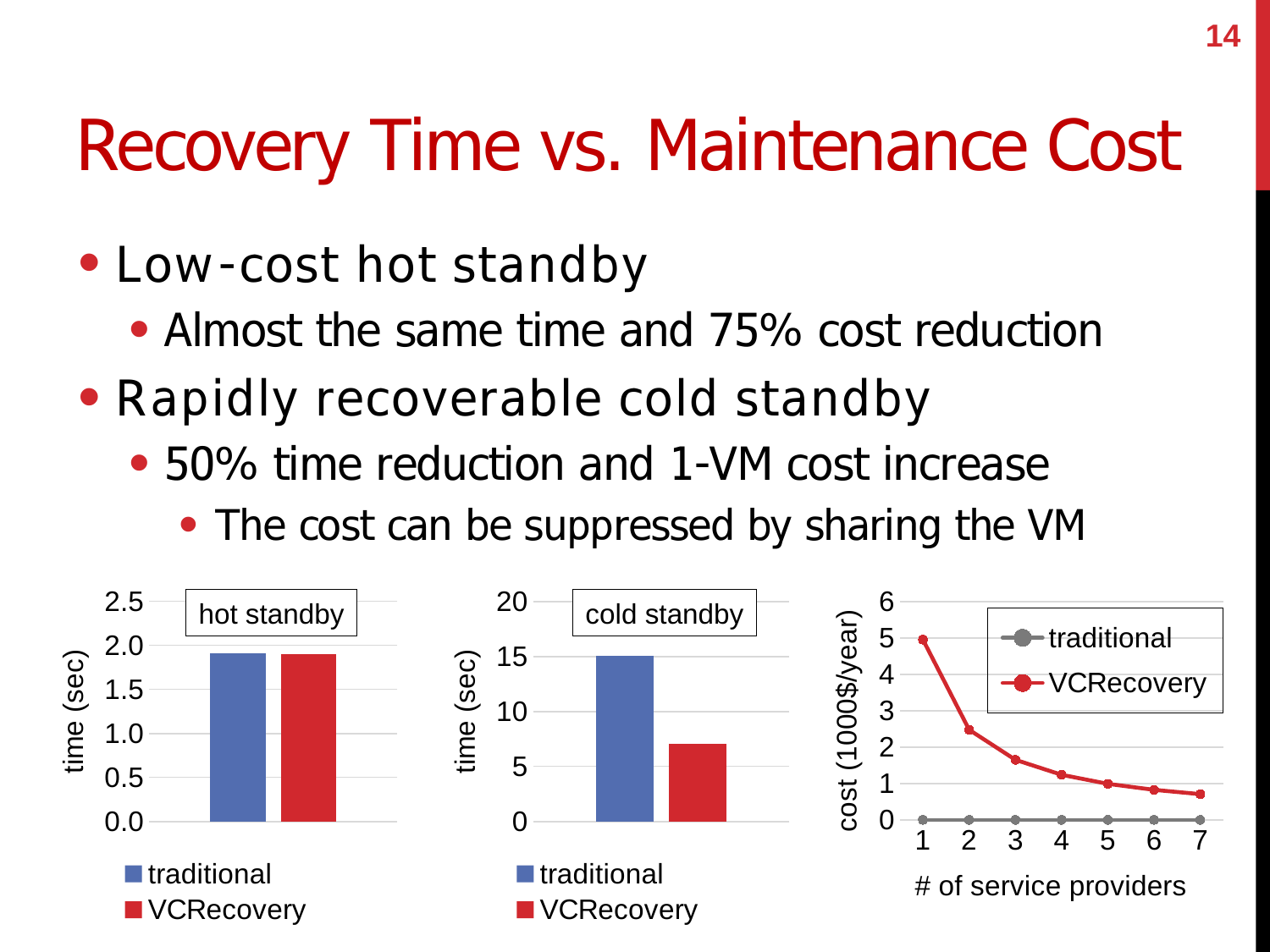

14
# Recovery Time vs. Maintenance Cost
Low-cost hot standby
Almost the same time and 75% cost reduction
Rapidly recoverable cold standby
50% time reduction and 1-VM cost increase
The cost can be suppressed by sharing the VM

### Chart

| Category | traditional | VCRecovery |
|---|---|---|
| Category 1 | 1.91 | 1.9 |

### Chart

| Category | traditional | VCRecovery |
|---|---|---|
| Category 1 | 15.06 | 7.03 |

### Chart

| Category | traditional | VCRecovery |
|---|---|---|
| 1 | 0.0 | 4.951 |
| 2 | 0.0 | 2.476 |
| 3 | 0.0 | 1.65 |
| 4 | 0.0 | 1.238 |
| 5 | 0.0 | 0.99 |
| 6 | 0.0 | 0.825 |
| 7 | 0.0 | 0.707 |
hot standby
cold standby